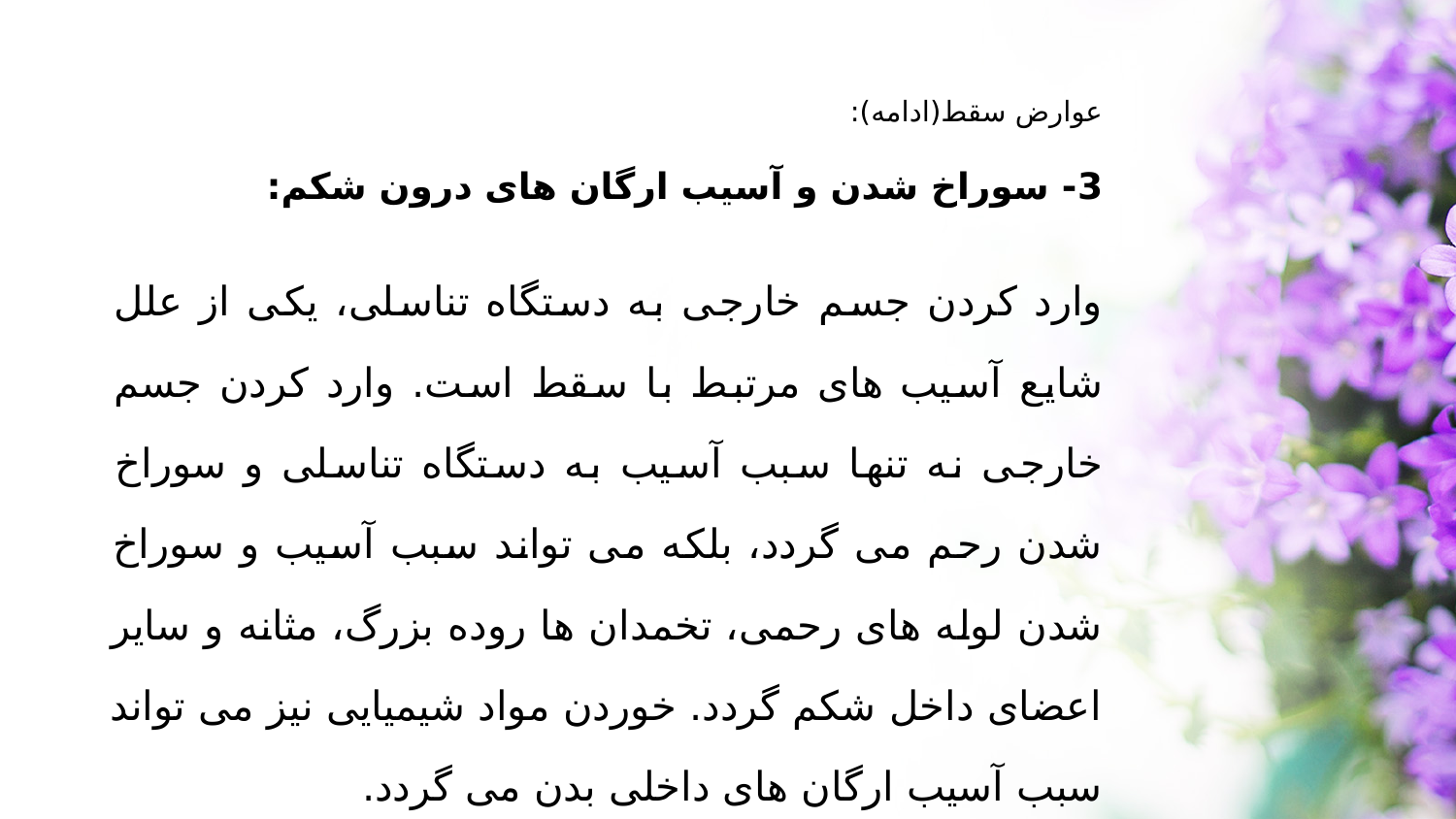

عوارض سقط(ادامه):
3- سوراخ شدن و آسیب ارگان های درون شکم:
وارد کردن جسم خارجی به دستگاه تناسلی، یکی از علل شایع آسیب های مرتبط با سقط است. وارد کردن جسم خارجی نه تنها سبب آسیب به دستگاه تناسلی و سوراخ شدن رحم می گردد، بلکه می تواند سبب آسیب و سوراخ شدن لوله های رحمی، تخمدان ها روده بزرگ، مثانه و سایر اعضای داخل شکم گردد. خوردن مواد شیمیایی نیز می تواند سبب آسیب ارگان های داخلی بدن می گردد.